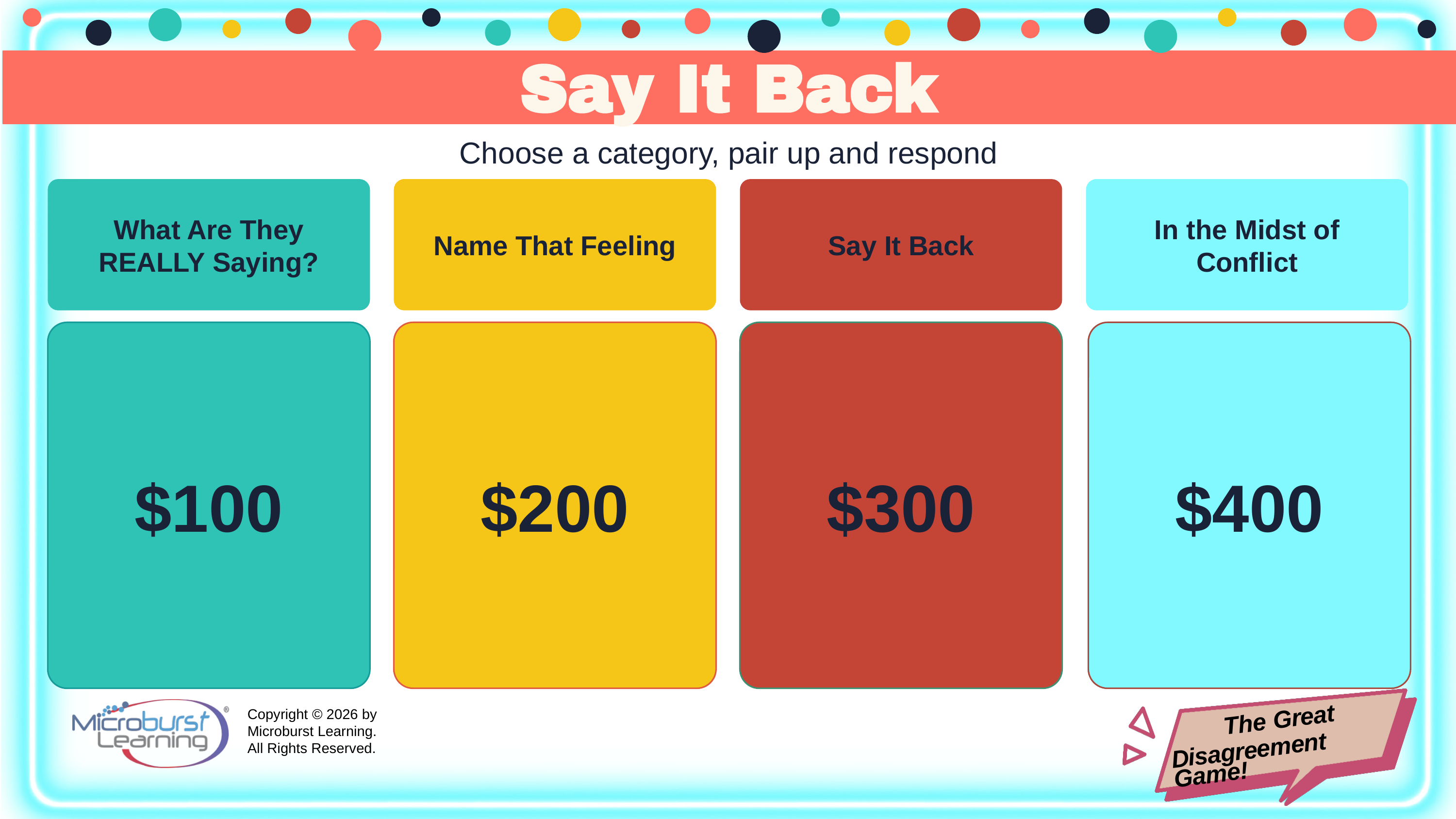

Say It Back
Choose a category, pair up and respond
What Are They REALLY Saying?
Name That Feeling
Say It Back
In the Midst of Conflict
$100
$200
$300
$400